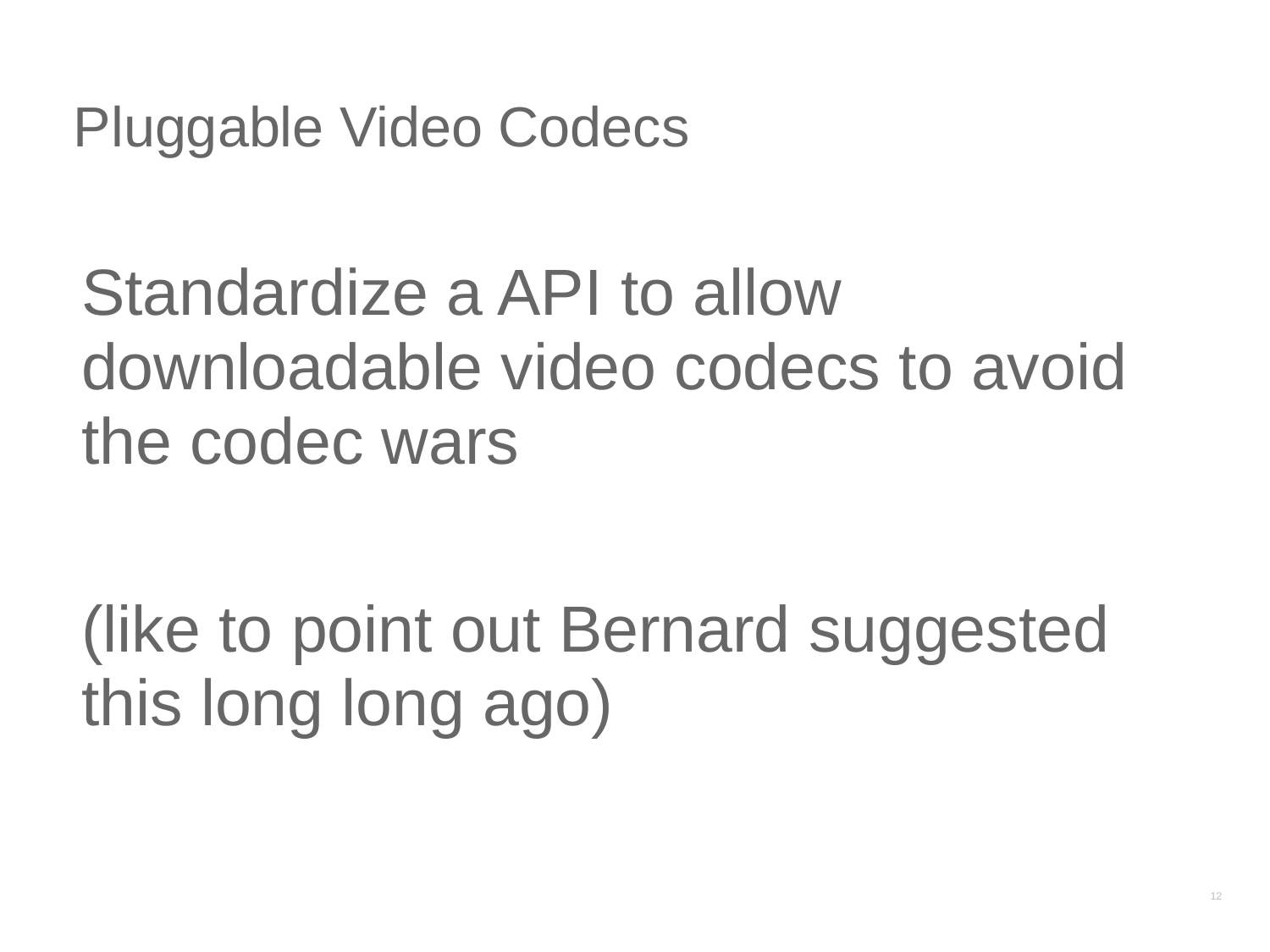

# Pluggable Video Codecs
Standardize a API to allow downloadable video codecs to avoid the codec wars

(like to point out Bernard suggested this long long ago)